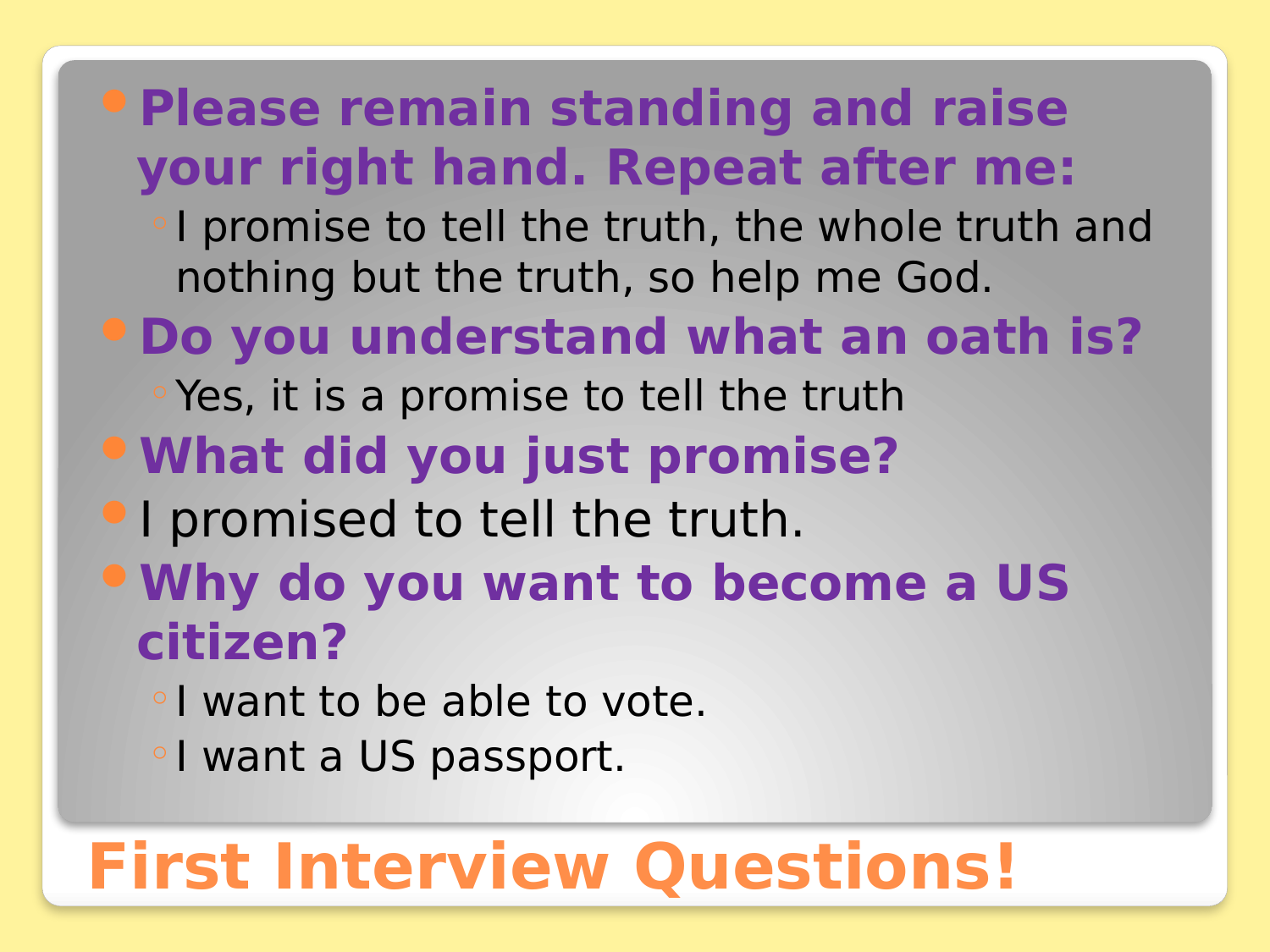

Please remain standing and raise your right hand. Repeat after me:
I promise to tell the truth, the whole truth and nothing but the truth, so help me God.
Do you understand what an oath is?
Yes, it is a promise to tell the truth
What did you just promise?
I promised to tell the truth.
Why do you want to become a US citizen?
I want to be able to vote.
I want a US passport.
# First Interview Questions!